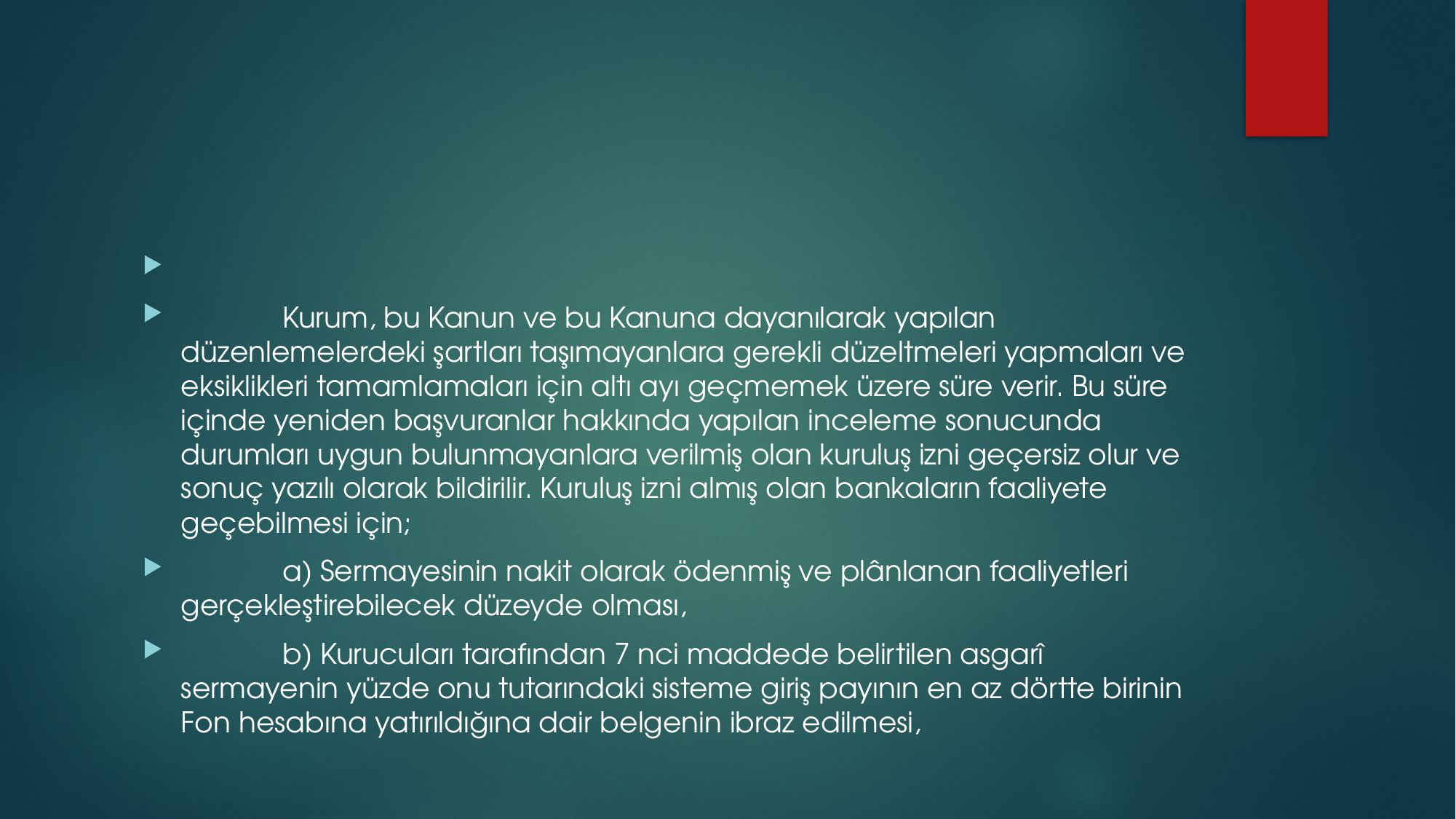

#

             Kurum, bu Kanun ve bu Kanuna dayanılarak yapılan düzenlemelerdeki şartları taşımayanlara gerekli düzeltmeleri yapmaları ve eksiklikleri tamamlamaları için altı ayı geçmemek üzere süre verir. Bu süre içinde yeniden başvuranlar hakkında yapılan inceleme sonucunda durumları uygun bulunmayanlara verilmiş olan kuruluş izni geçersiz olur ve sonuç yazılı olarak bildirilir. Kuruluş izni almış olan bankaların faaliyete geçebilmesi için;
             a) Sermayesinin nakit olarak ödenmiş ve plânlanan faaliyetleri gerçekleştirebilecek düzeyde olması,
             b) Kurucuları tarafından 7 nci maddede belirtilen asgarî sermayenin yüzde onu tutarındaki sisteme giriş payının en az dörtte birinin Fon hesabına yatırıldığına dair belgenin ibraz edilmesi,